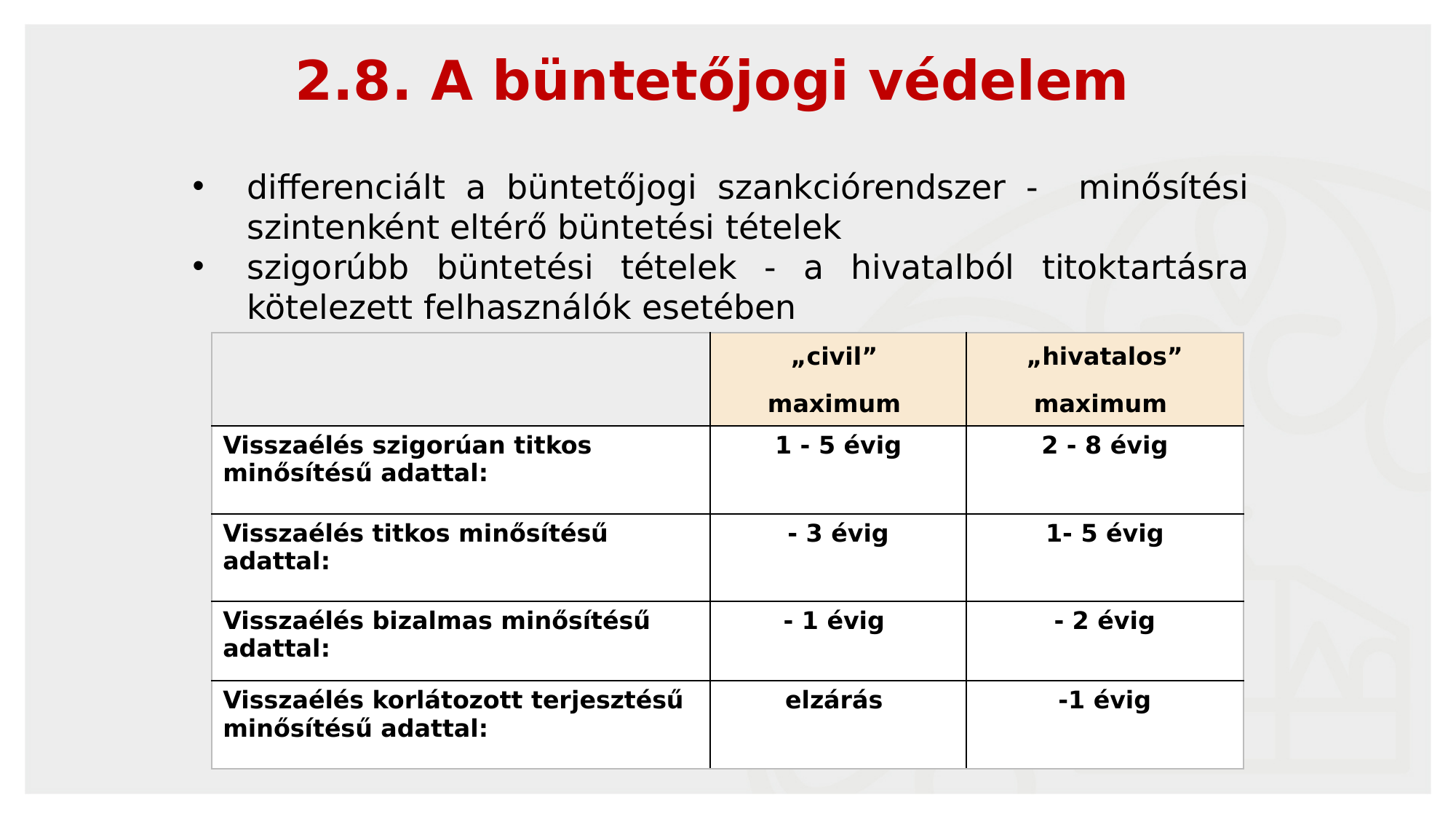

2.8. A büntetőjogi védelem
differenciált a büntetőjogi szankciórendszer -  minősítési szintenként eltérő büntetési tételek
szigorúbb büntetési tételek - a hivatalból titoktartásra kötelezett felhasználók esetében
|  | „civil” maximum | „hivatalos” maximum |
| --- | --- | --- |
| Visszaélés szigorúan titkos minősítésű adattal: | 1 - 5 évig | 2 - 8 évig |
| Visszaélés titkos minősítésű adattal: | - 3 évig | 1- 5 évig |
| Visszaélés bizalmas minősítésű adattal: | - 1 évig | - 2 évig |
| Visszaélés korlátozott terjesztésű minősítésű adattal: | elzárás | -1 évig |